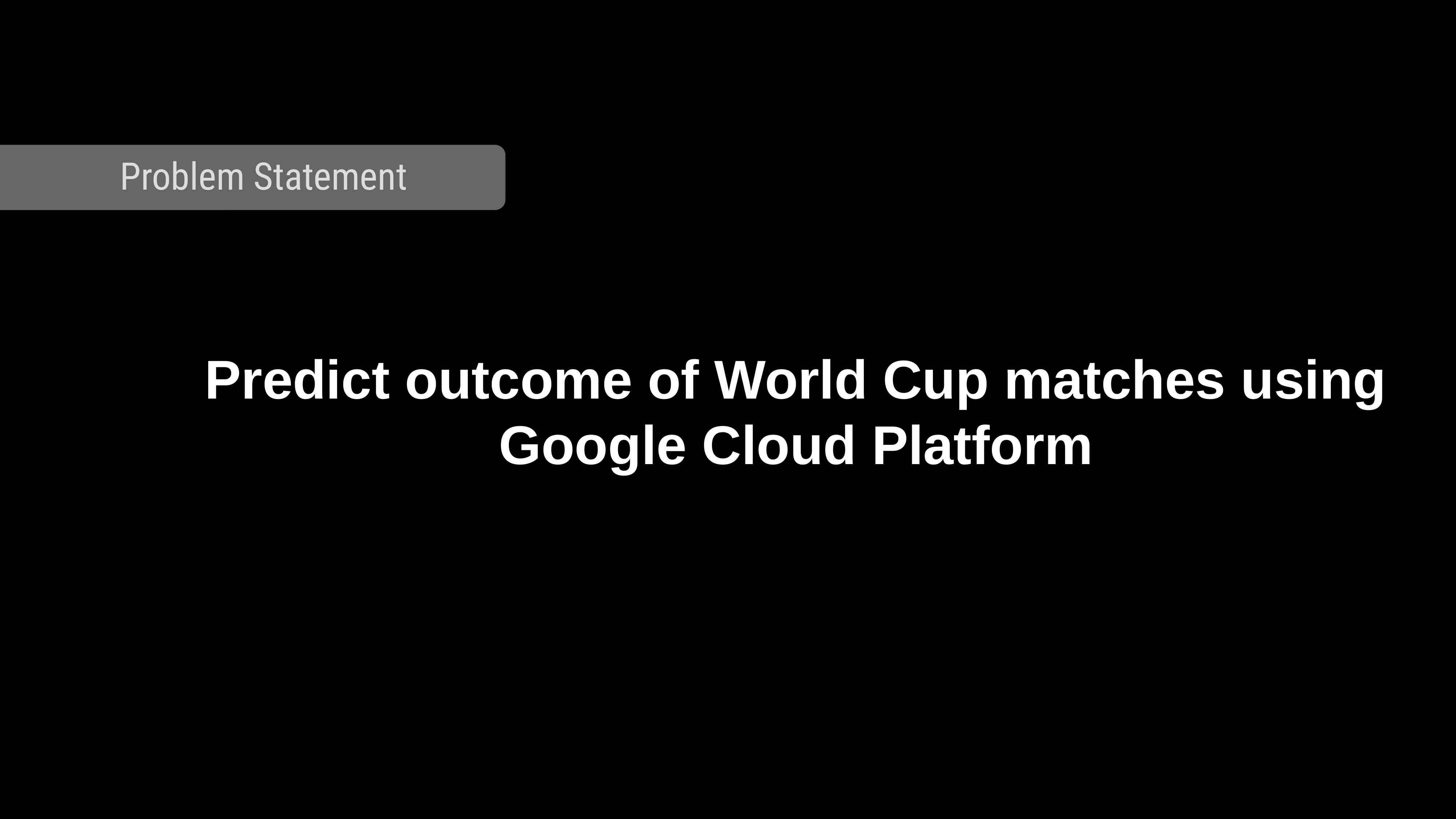

# Predict outcome of World Cup matches using Google Cloud Platform
Problem Statement